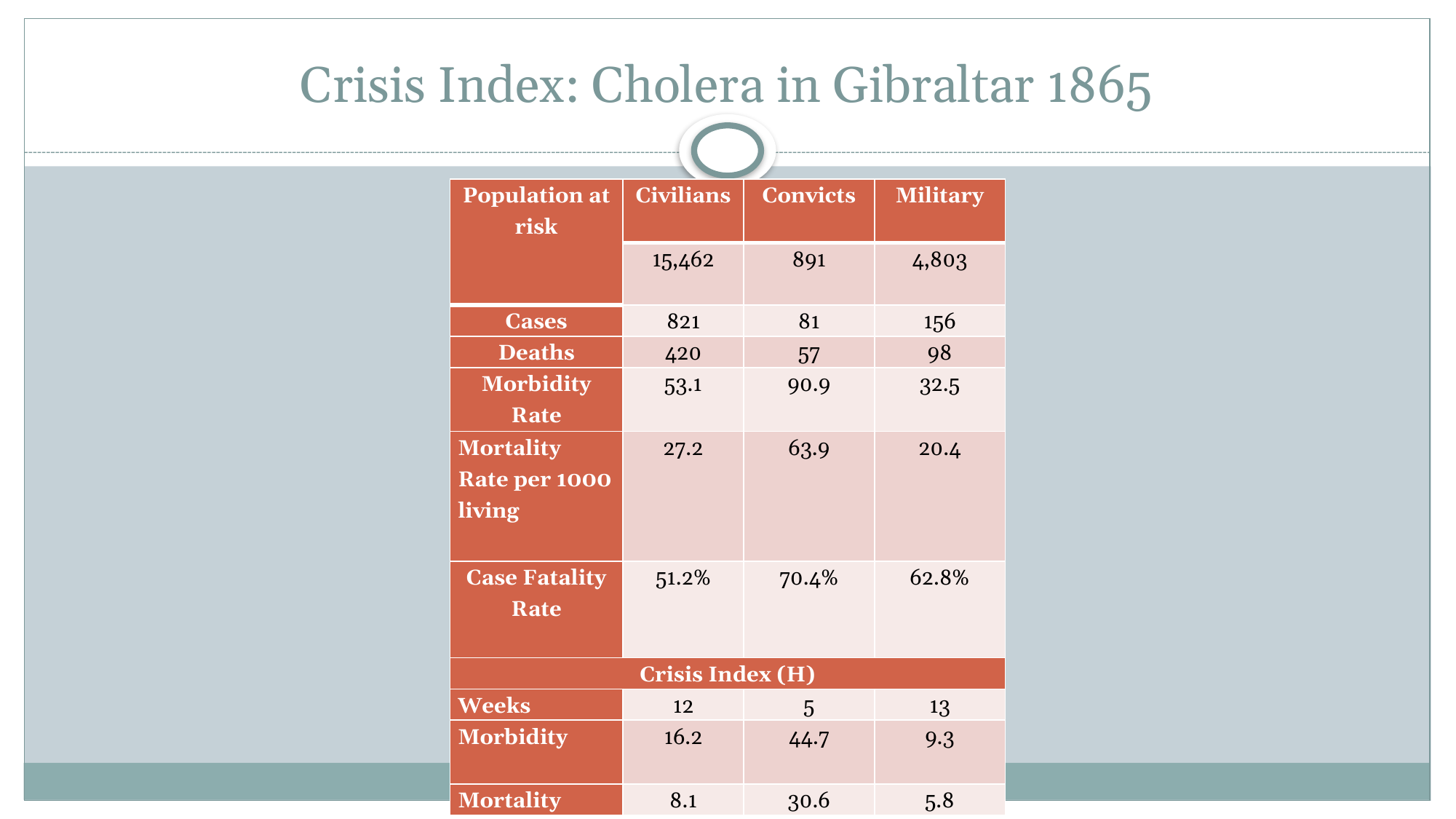

# Crisis Index: Cholera in Gibraltar 1865
| Population at risk | Civilians | Convicts | Military |
| --- | --- | --- | --- |
|  | 15,462 | 891 | 4,803 |
| Cases | 821 | 81 | 156 |
| Deaths | 420 | 57 | 98 |
| Morbidity Rate | 53.1 | 90.9 | 32.5 |
| Mortality Rate per 1000 living | 27.2 | 63.9 | 20.4 |
| Case Fatality Rate | 51.2% | 70.4% | 62.8% |
| Crisis Index (H) |  |  |  |
| Weeks | 12 | 5 | 13 |
| Morbidity | 16.2 | 44.7 | 9.3 |
| Mortality | 8.1 | 30.6 | 5.8 |